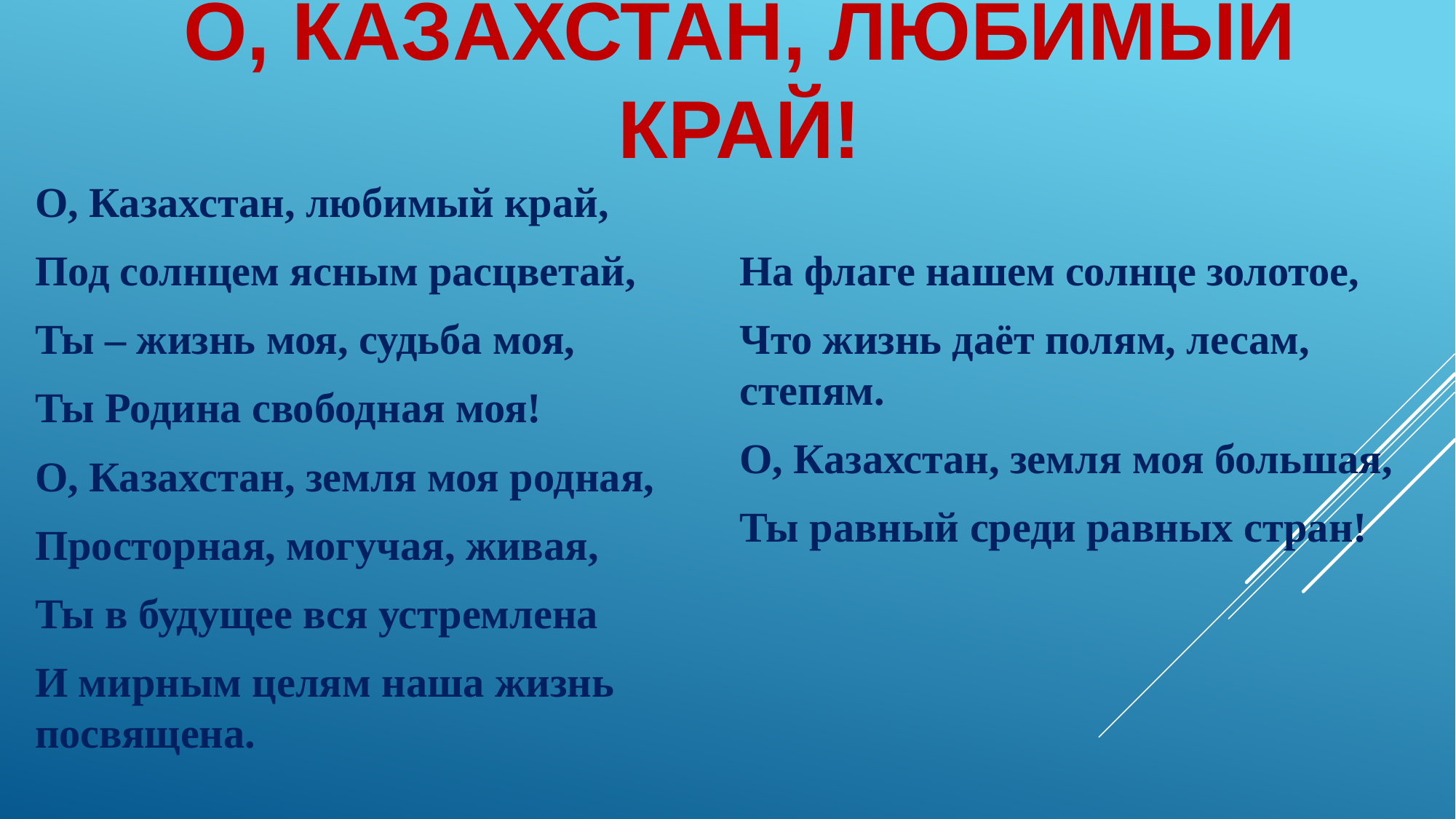

# О, Казахстан, любимый край!
О, Казахстан, любимый край,
Под солнцем ясным расцветай,
Ты – жизнь моя, судьба моя,
Ты Родина свободная моя!
О, Казахстан, земля моя родная,
Просторная, могучая, живая,
Ты в будущее вся устремлена
И мирным целям наша жизнь посвящена.

На флаге нашем солнце золотое,
Что жизнь даёт полям, лесам, степям.
О, Казахстан, земля моя большая,
Ты равный среди равных стран!